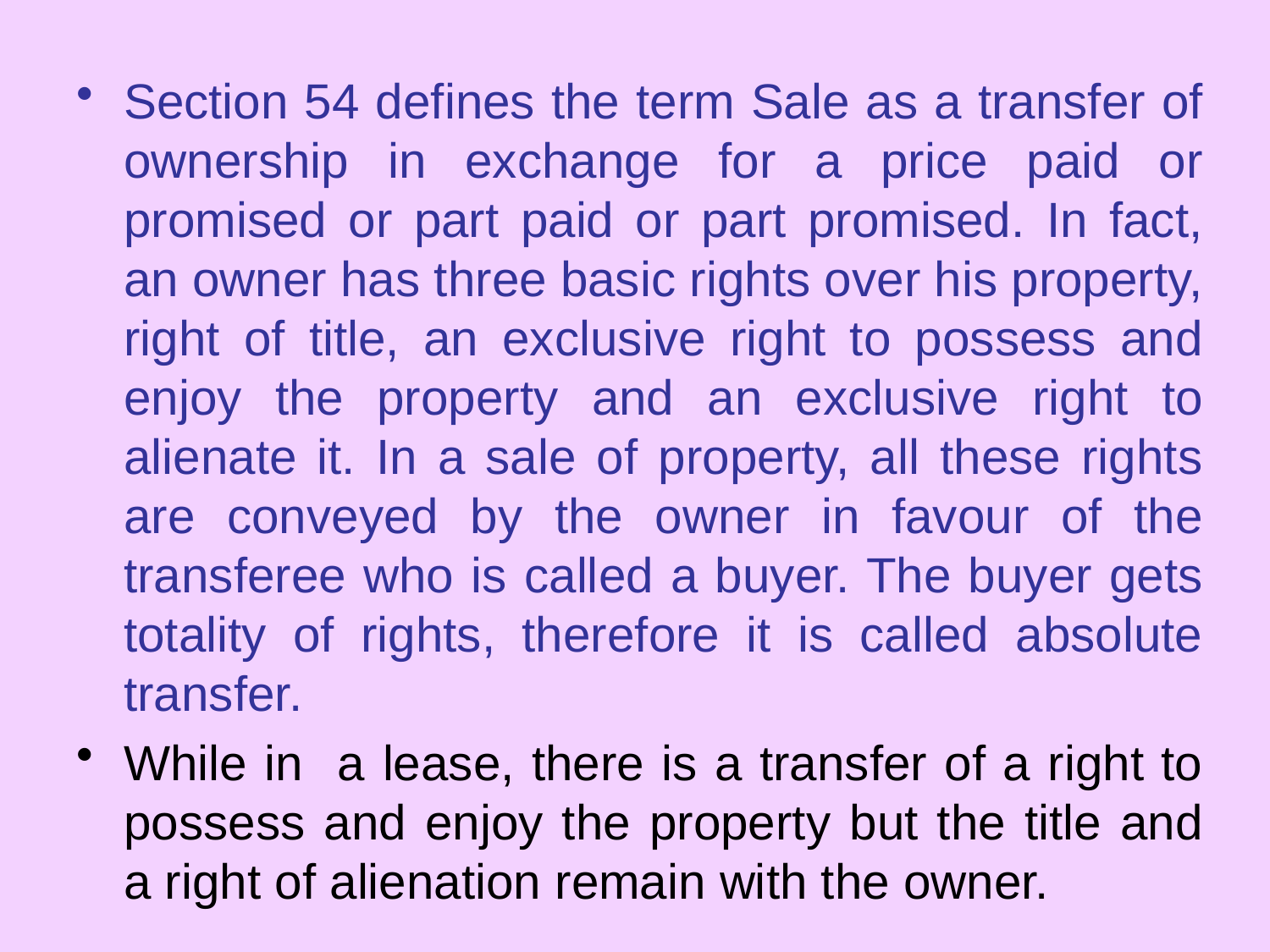

Section 54 defines the term Sale as a transfer of ownership in exchange for a price paid or promised or part paid or part promised. In fact, an owner has three basic rights over his property, right of title, an exclusive right to possess and enjoy the property and an exclusive right to alienate it. In a sale of property, all these rights are conveyed by the owner in favour of the transferee who is called a buyer. The buyer gets totality of rights, therefore it is called absolute transfer.
While in  a lease, there is a transfer of a right to possess and enjoy the property but the title and a right of alienation remain with the owner.